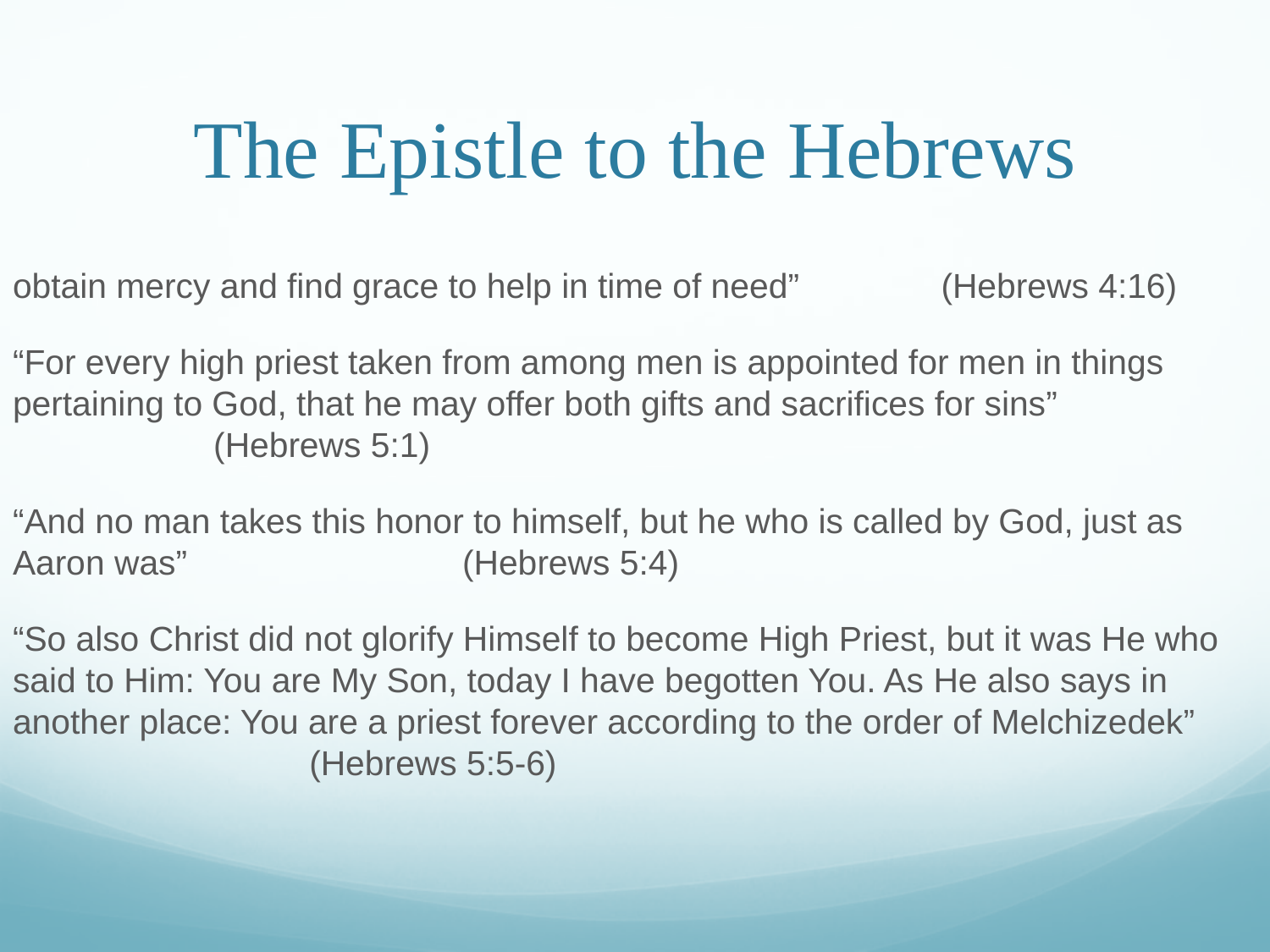

# The Epistle to the Hebrews
obtain mercy and find grace to help in time of need”										      (Hebrews 4:16)
“For every high priest taken from among men is appointed for men in things pertaining to God, that he may offer both gifts and sacrifices for sins”							  									        (Hebrews 5:1)
“And no man takes this honor to himself, but he who is called by God, just as Aaron was”						    									        (Hebrews 5:4)
“So also Christ did not glorify Himself to become High Priest, but it was He who said to Him: You are My Son, today I have begotten You. As He also says in another place: You are a priest forever according to the order of Melchizedek”					    									     (Hebrews 5:5-6)